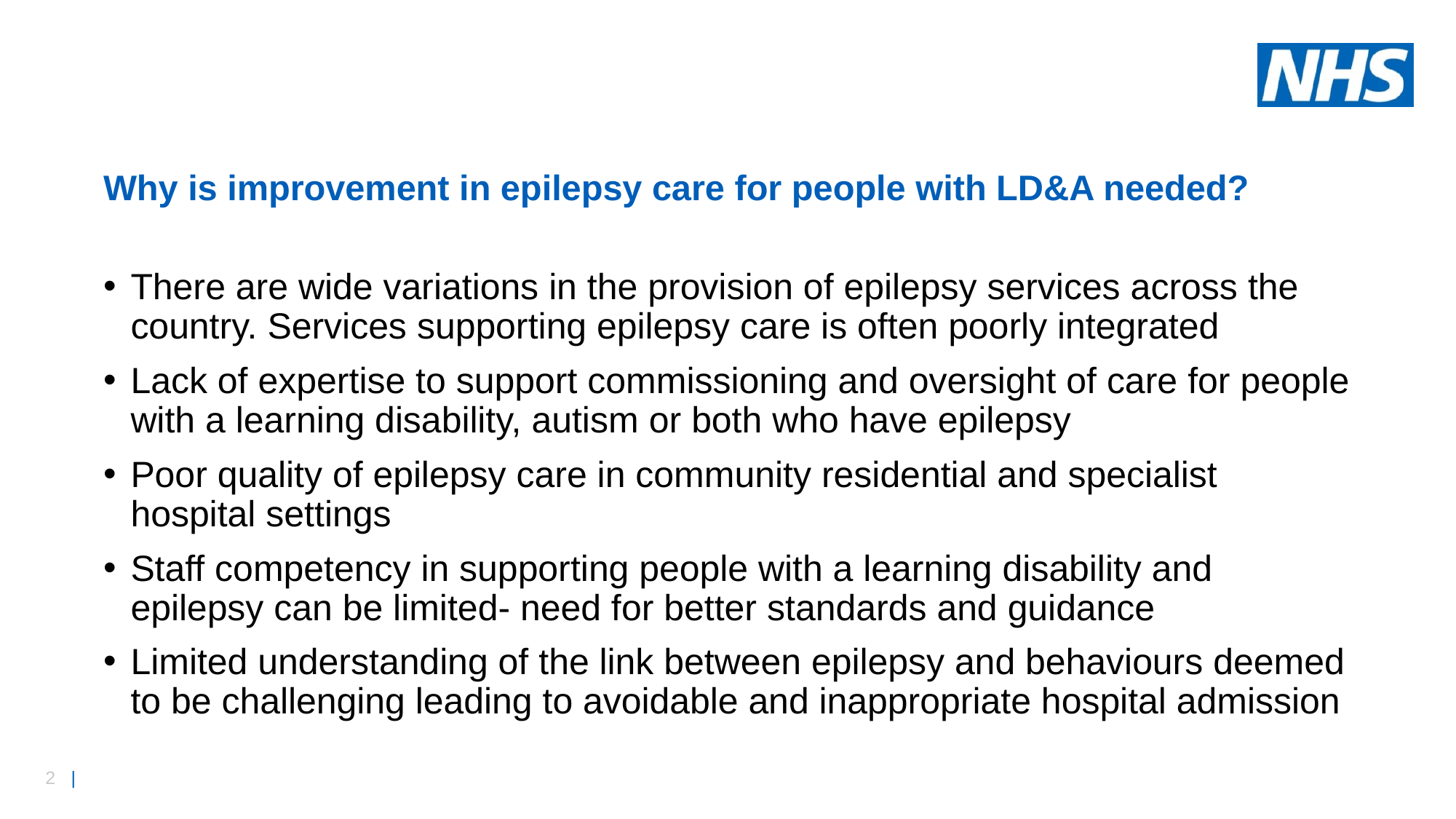

# Why is improvement in epilepsy care for people with LD&A needed?
There are wide variations in the provision of epilepsy services across the country. Services supporting epilepsy care is often poorly integrated
Lack of expertise to support commissioning and oversight of care for people with a learning disability, autism or both who have epilepsy
Poor quality of epilepsy care in community residential and specialist hospital settings
Staff competency in supporting people with a learning disability and epilepsy can be limited- need for better standards and guidance
Limited understanding of the link between epilepsy and behaviours deemed to be challenging leading to avoidable and inappropriate hospital admission